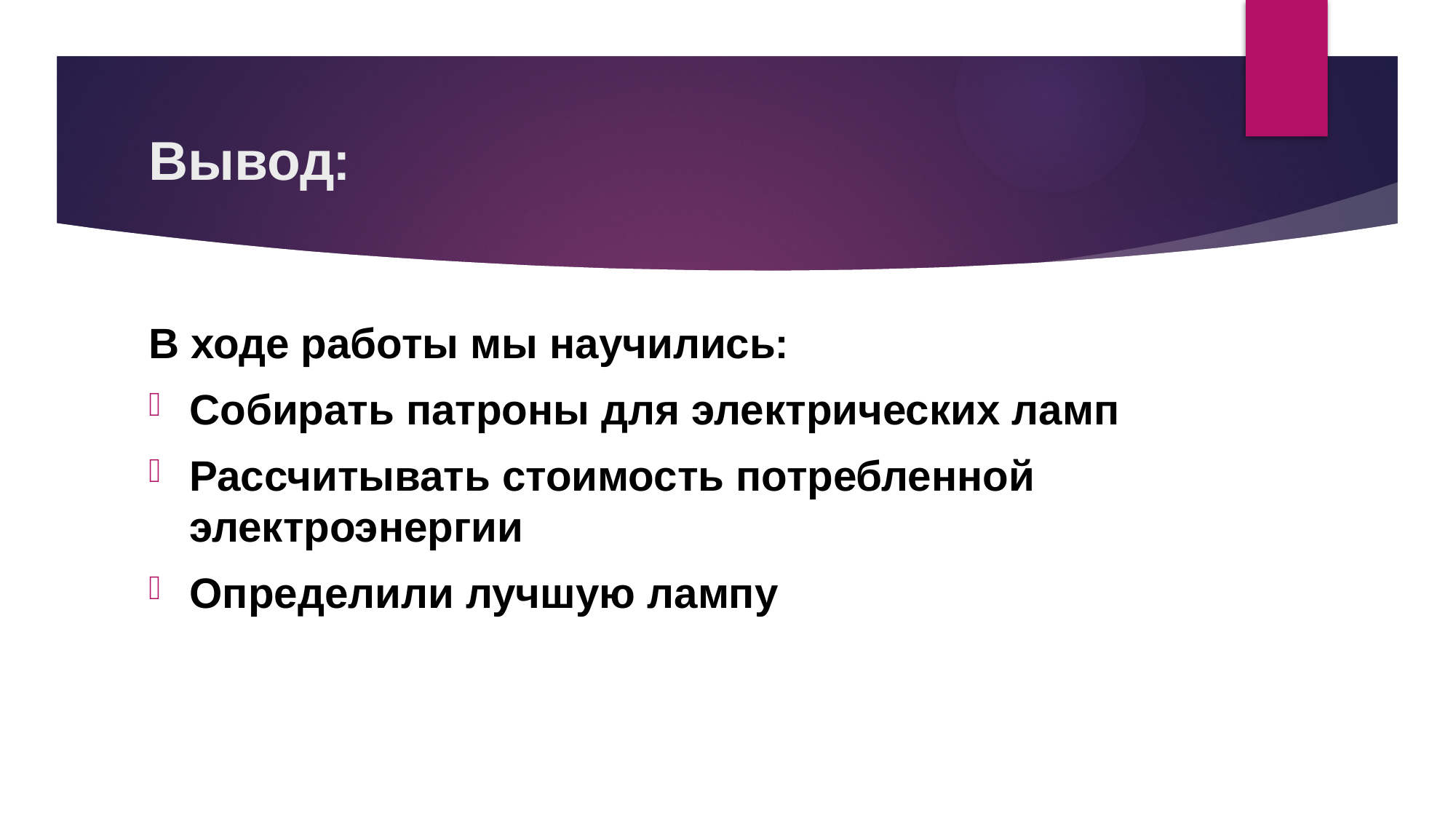

# Вывод:
В ходе работы мы научились:
Собирать патроны для электрических ламп
Рассчитывать стоимость потребленной электроэнергии
Определили лучшую лампу